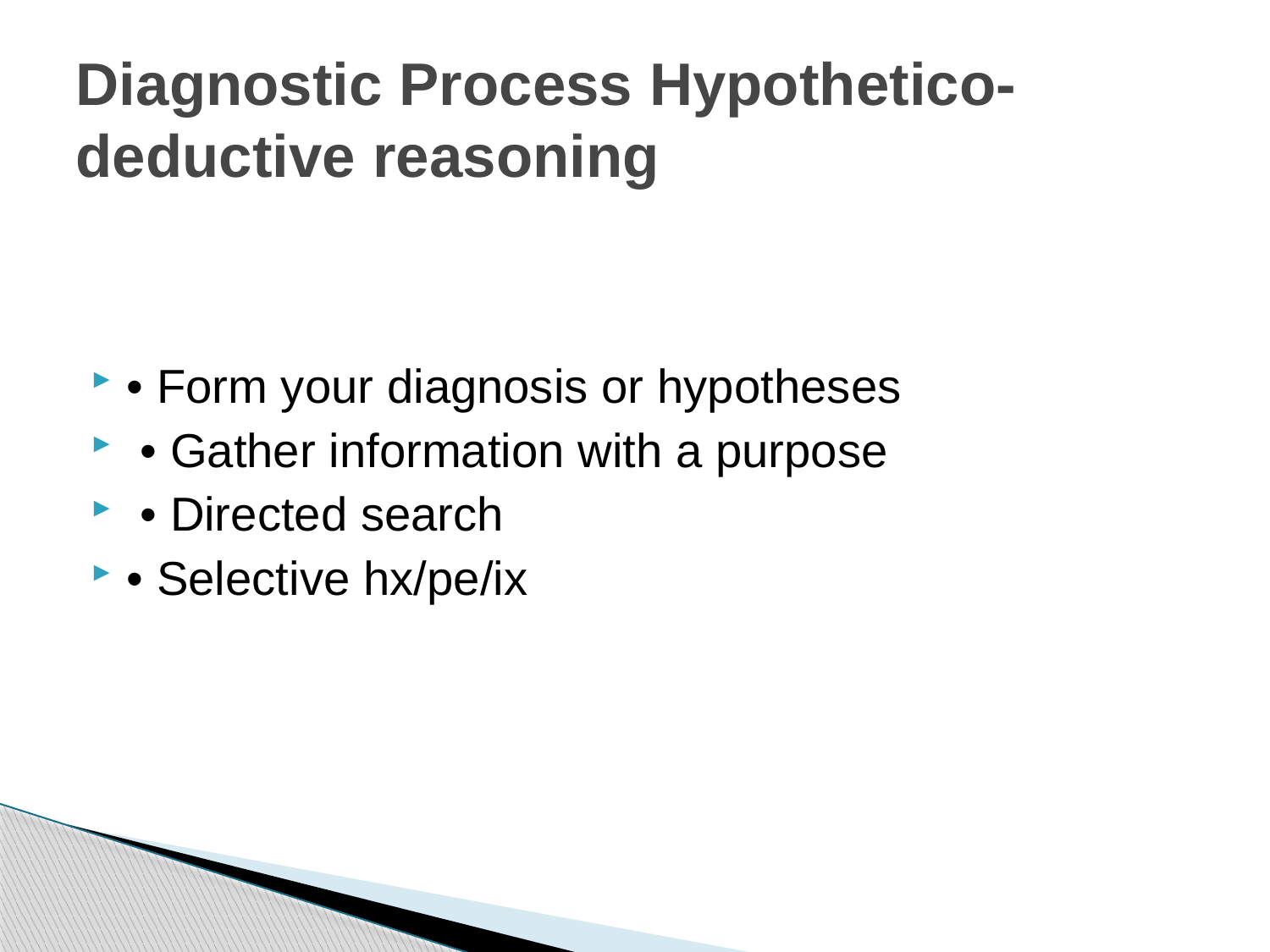

# Diagnostic Process Hypothetico-deductive reasoning
• Form your diagnosis or hypotheses
 • Gather information with a purpose
 • Directed search
• Selective hx/pe/ix